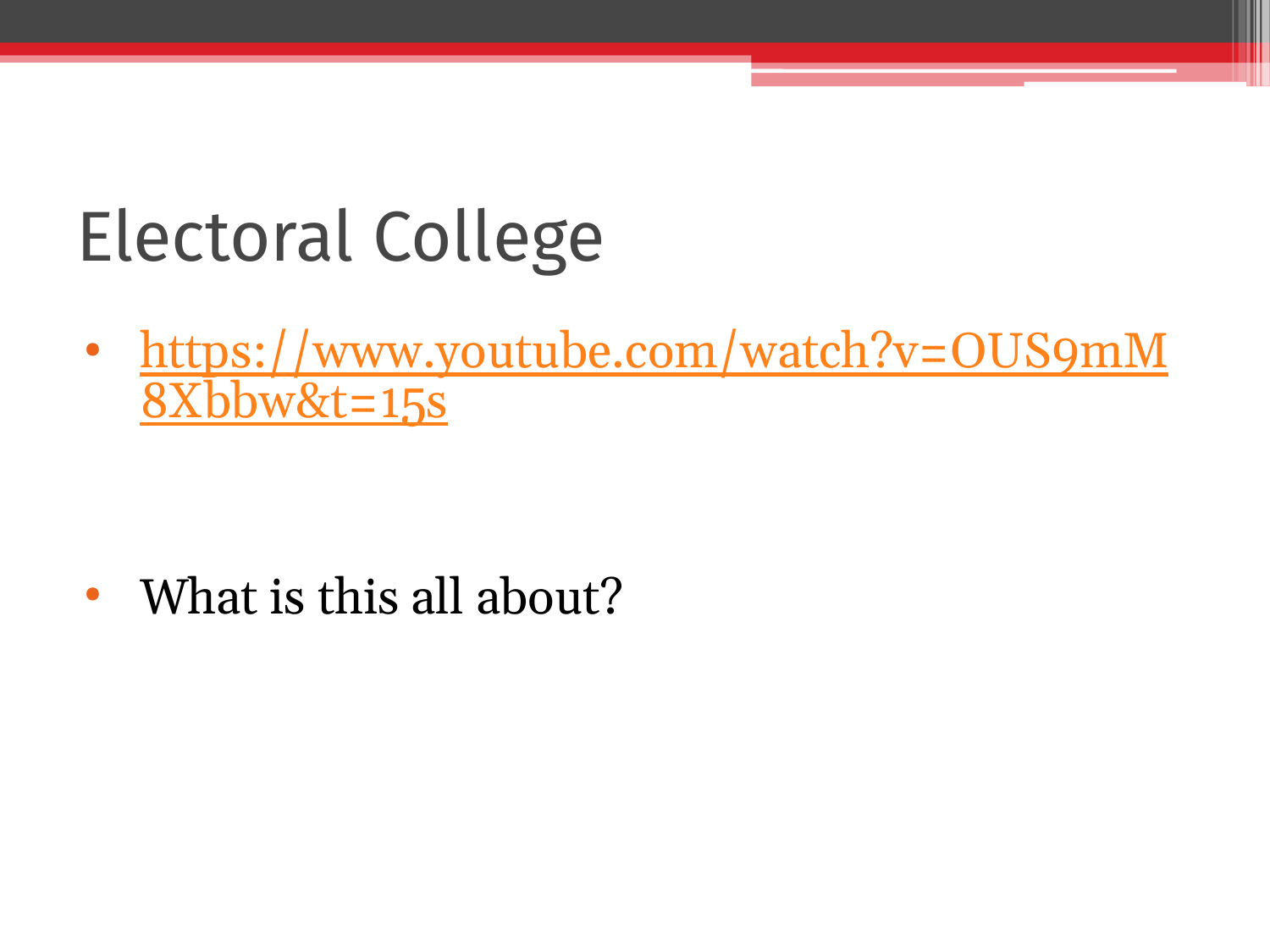

# Electoral College
https://www.youtube.com/watch?v=OUS9mM8Xbbw&t=15s

What is this all about?